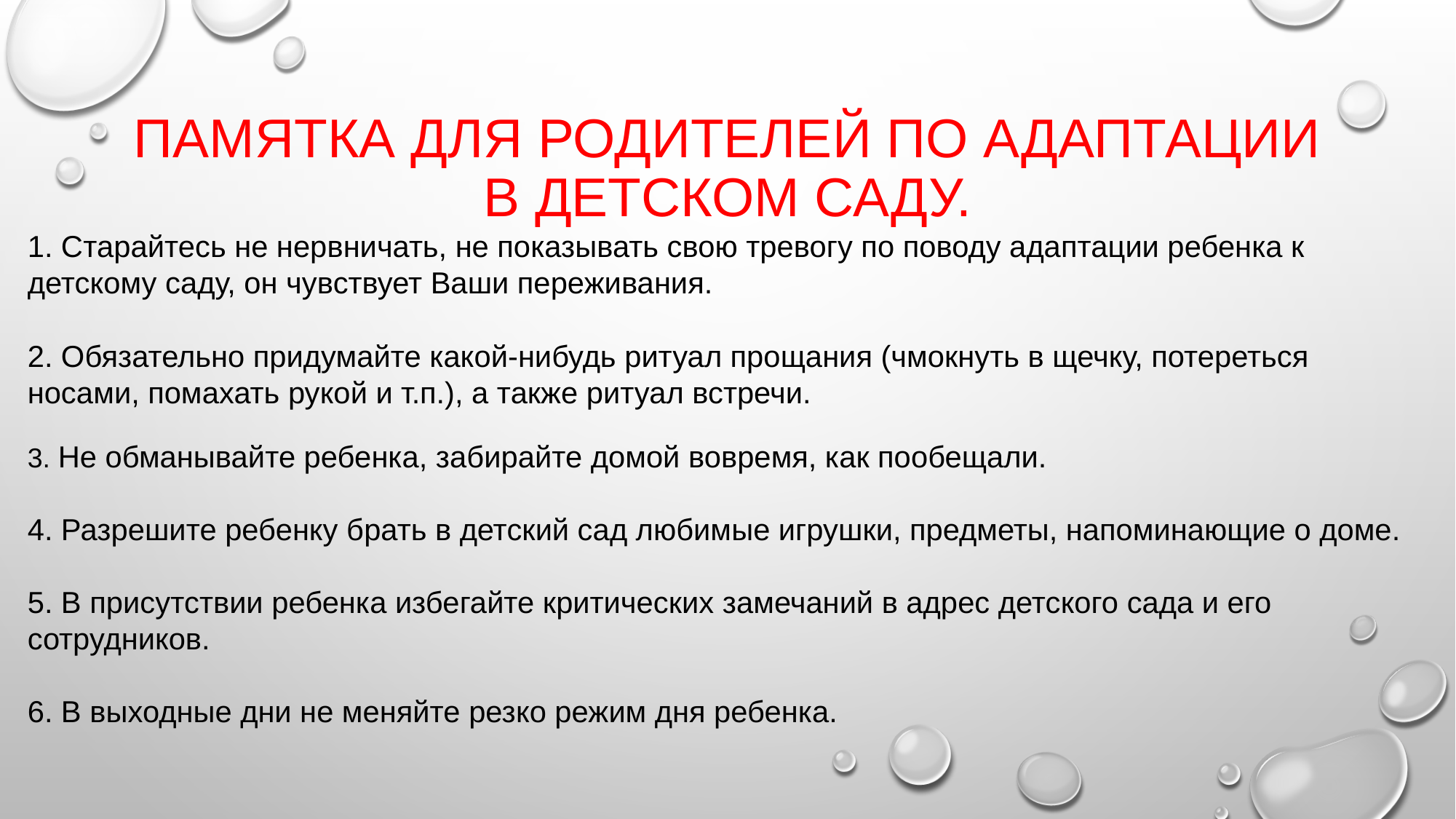

# Памятка для родителей по адаптации в детском саду.
1. Старайтесь не нервничать, не показывать свою тревогу по поводу адаптации ребенка к детскому саду, он чувствует Ваши переживания.

2. Обязательно придумайте какой-нибудь ритуал прощания (чмокнуть в щечку, потереться носами, помахать рукой и т.п.), а также ритуал встречи.

3. Не обманывайте ребенка, забирайте домой вовремя, как пообещали.

4. Разрешите ребенку брать в детский сад любимые игрушки, предметы, напоминающие о доме.

5. В присутствии ребенка избегайте критических замечаний в адрес детского сада и его сотрудников.

6. В выходные дни не меняйте резко режим дня ребенка.